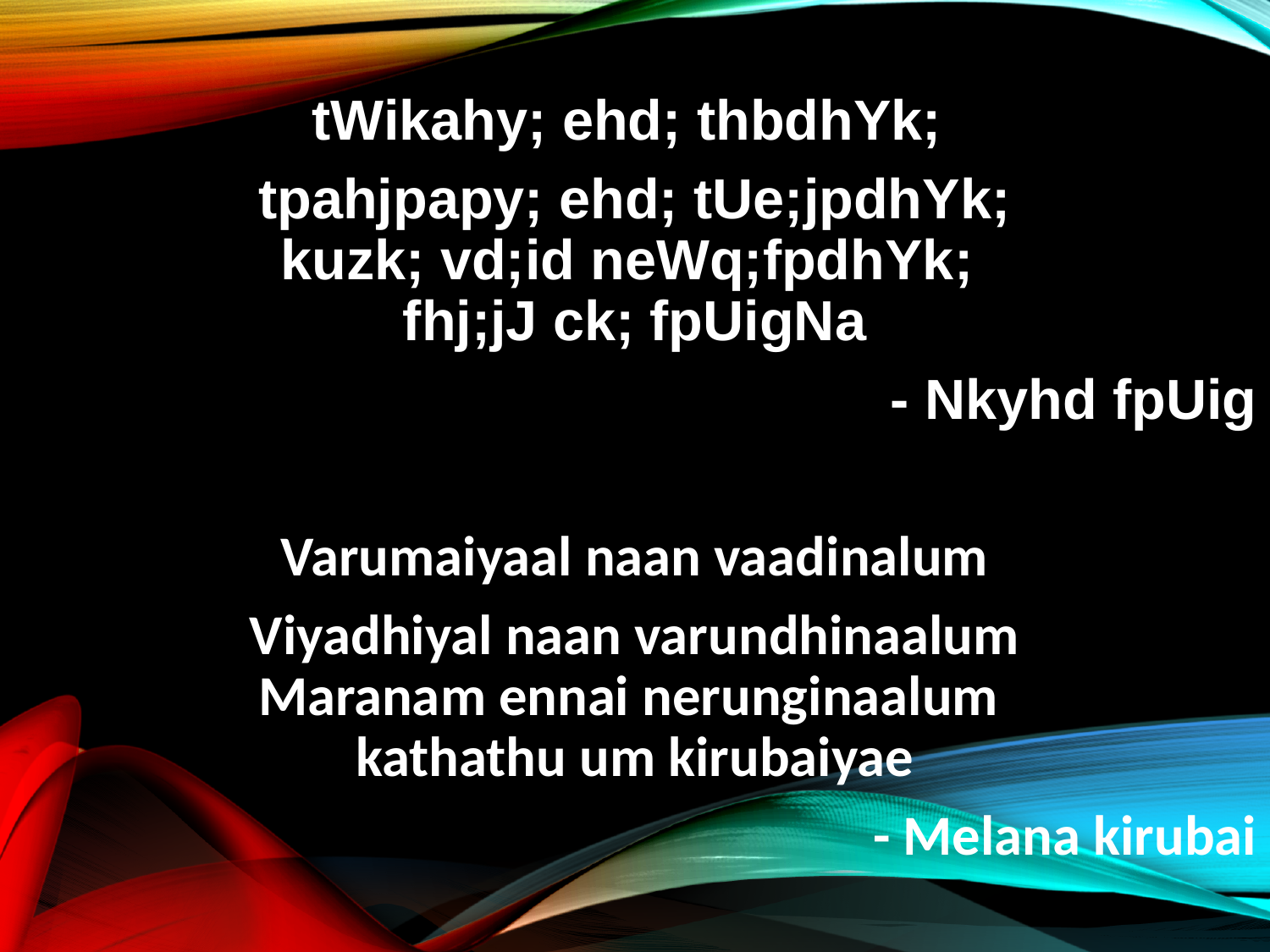

tWikahy; ehd; thbdhYk;
tpahjpapy; ehd; tUe;jpdhYk;
kuzk; vd;id neWq;fpdhYk;
fhj;jJ ck; fpUigNa
- Nkyhd fpUig

Varumaiyaal naan vaadinalum
Viyadhiyal naan varundhinaalum
Maranam ennai nerunginaalum
kathathu um kirubaiyae
- Melana kirubai